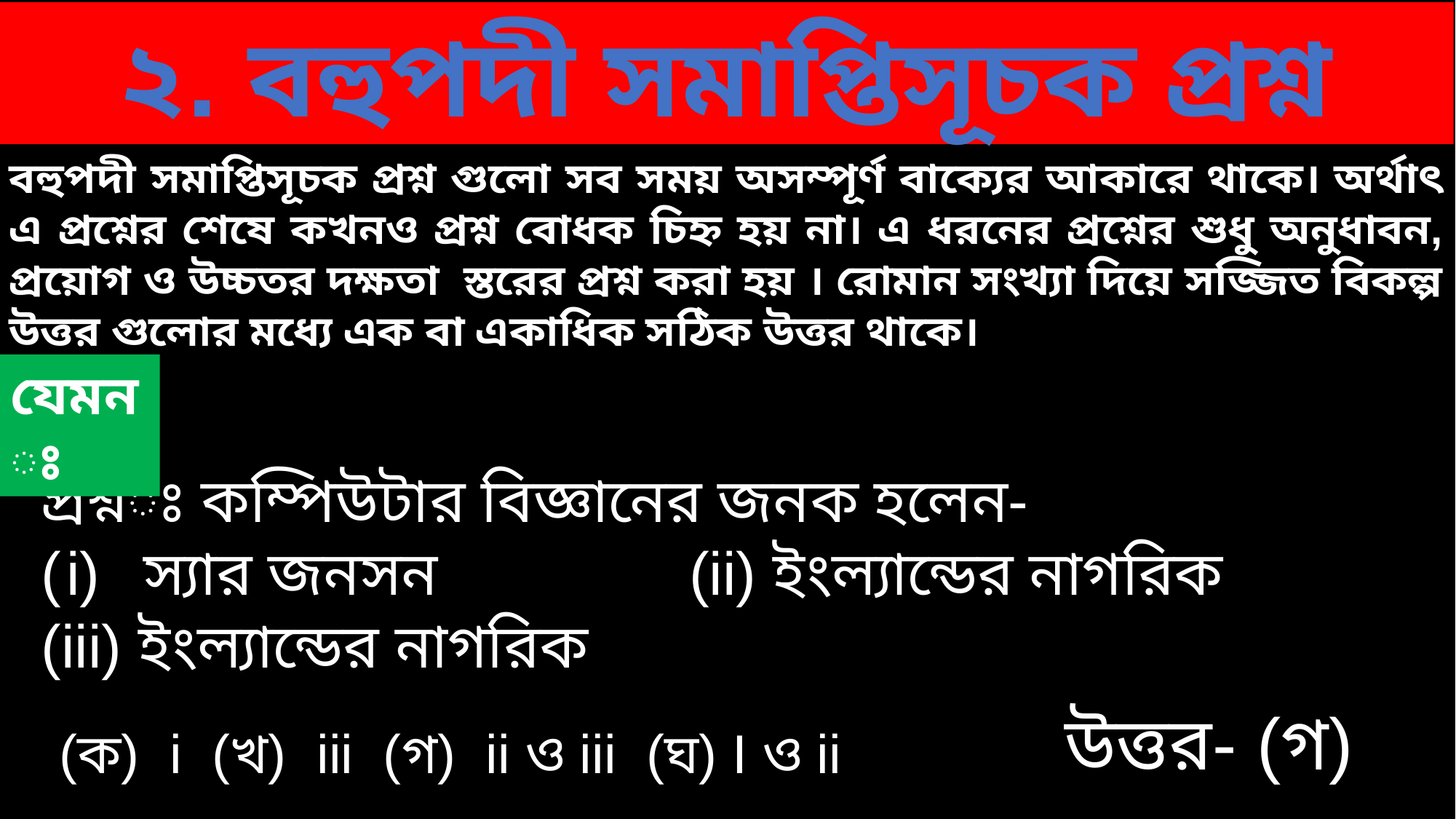

২. বহুপদী সমাপ্তিসূচক প্রশ্ন
বহুপদী সমাপ্তিসূচক প্রশ্ন গুলো সব সময় অসম্পূর্ণ বাক্যের আকারে থাকে। অর্থাৎ এ প্রশ্নের শেষে কখনও প্রশ্ন বোধক চিহ্ন হয় না। এ ধরনের প্রশ্নের শুধু অনুধাবন, প্রয়োগ ও উচ্চতর দক্ষতা  স্তরের প্রশ্ন করা হয় । রোমান সংখ্যা দিয়ে সজ্জিত বিকল্প উত্তর গুলোর মধ্যে এক বা একাধিক সঠিক উত্তর থাকে।
যেমনঃ
প্রশ্নঃ কম্পিউটার বিজ্ঞানের জনক হলেন-
স্যার জনসন 			(ii) ইংল্যান্ডের নাগরিক
(iii) ইংল্যান্ডের নাগরিক
উত্তর- (গ)
(ক)  i  (খ)  iii  (গ)  ii ও iii  (ঘ) I ও ii